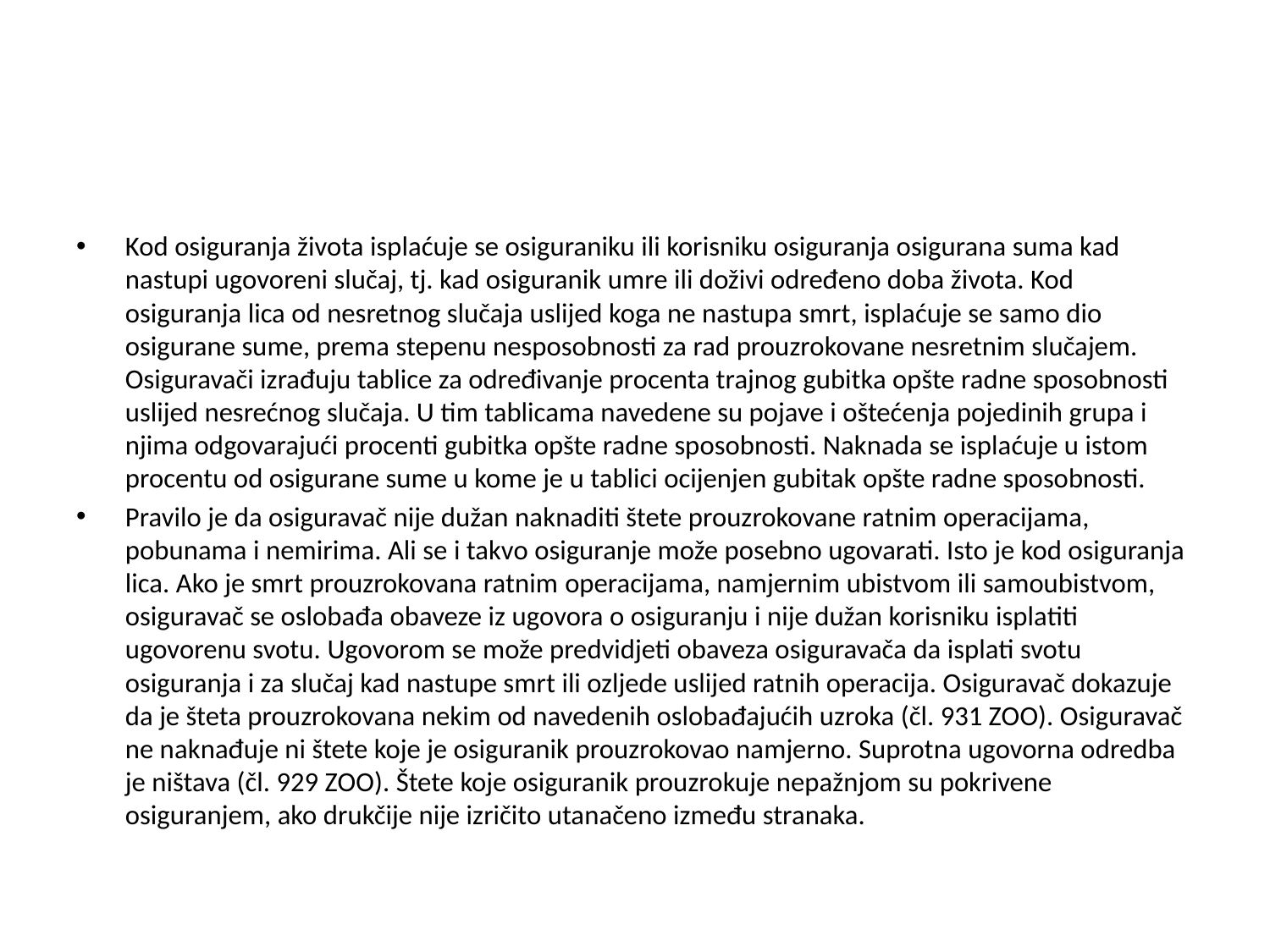

#
Kod osiguranja života isplaćuje se osiguraniku ili korisniku osiguranja osigurana suma kad nastupi ugovoreni slučaj, tj. kad osiguranik umre ili doživi određeno doba života. Kod osiguranja lica od nesretnog slučaja uslijed koga ne nastupa smrt, isplaćuje se samo dio osigurane sume, prema stepenu nesposobnosti za rad prouzrokovane nesretnim slučajem. Osiguravači izrađuju tablice za određivanje procenta trajnog gubitka opšte radne sposobnosti uslijed nesrećnog slučaja. U tim tablicama navedene su pojave i oštećenja pojedinih grupa i njima odgovarajući procenti gubitka opšte radne sposobnosti. Naknada se isplaćuje u istom procentu od osigurane sume u kome je u tablici ocijenjen gubitak opšte radne sposobnosti.
Pravilo je da osiguravač nije dužan naknaditi štete prouzrokovane ratnim operacijama, pobunama i nemirima. Ali se i takvo osiguranje može posebno ugovarati. Isto je kod osiguranja lica. Ako je smrt prouzrokovana ratnim operacijama, namjernim ubistvom ili samoubistvom, osiguravač se oslobađa obaveze iz ugovora o osiguranju i nije dužan korisniku isplatiti ugovorenu svotu. Ugovorom se može predvidjeti obaveza osiguravača da isplati svotu osiguranja i za slučaj kad nastupe smrt ili ozljede uslijed ratnih operacija. Osiguravač dokazuje da je šteta prouzrokovana nekim od navedenih oslobađajućih uzroka (čl. 931 ZOO). Osiguravač ne naknađuje ni štete koje je osiguranik prouzrokovao namjerno. Suprotna ugovorna odredba je ništava (čl. 929 ZOO). Štete koje osiguranik prouzrokuje nepažnjom su pokrivene osiguranjem, ako drukčije nije izričito utanačeno između stranaka.